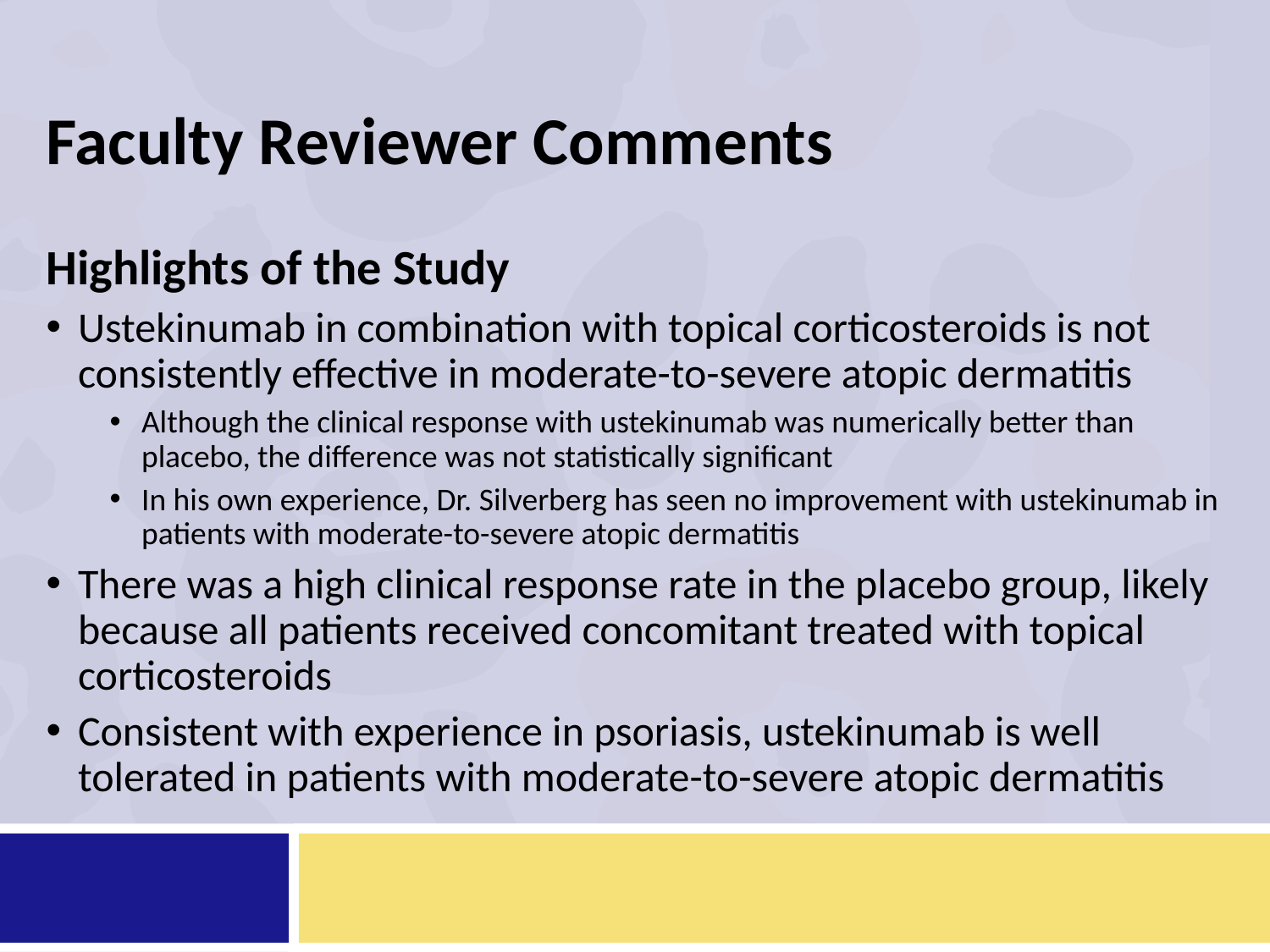

# Faculty Reviewer Comments
Highlights of the Study
Ustekinumab in combination with topical corticosteroids is not consistently effective in moderate-to-severe atopic dermatitis
Although the clinical response with ustekinumab was numerically better than placebo, the difference was not statistically significant
In his own experience, Dr. Silverberg has seen no improvement with ustekinumab in patients with moderate-to-severe atopic dermatitis
There was a high clinical response rate in the placebo group, likely because all patients received concomitant treated with topical corticosteroids
Consistent with experience in psoriasis, ustekinumab is well tolerated in patients with moderate-to-severe atopic dermatitis